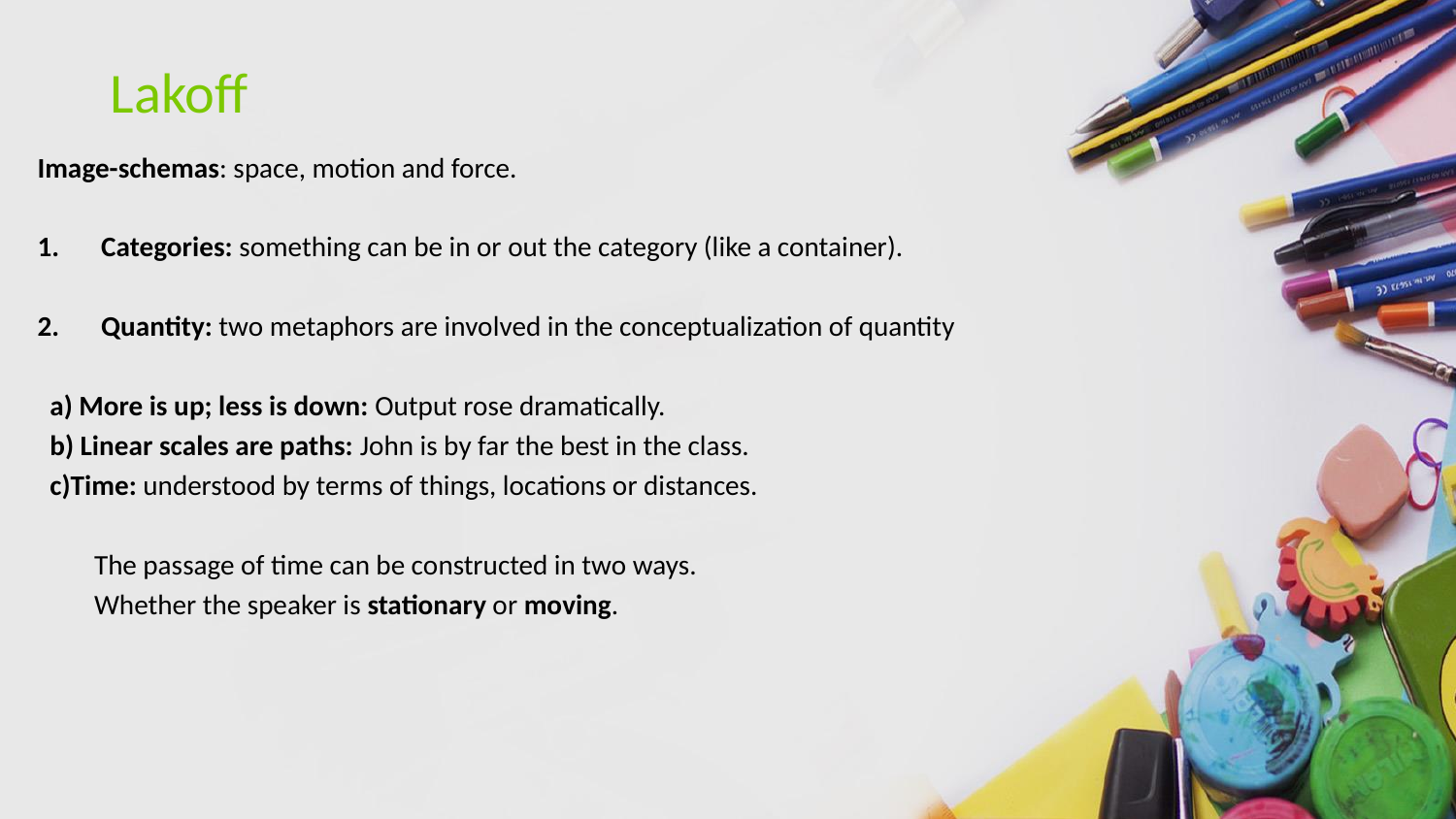

# Lakoff
Image-schemas: space, motion and force.

Categories: something can be in or out the category (like a container).

Quantity: two metaphors are involved in the conceptualization of quantity

  a) More is up; less is down: Output rose dramatically.
  b) Linear scales are paths: John is by far the best in the class.
  c)Time: understood by terms of things, locations or distances.

         The passage of time can be constructed in two ways.
         Whether the speaker is stationary or moving.